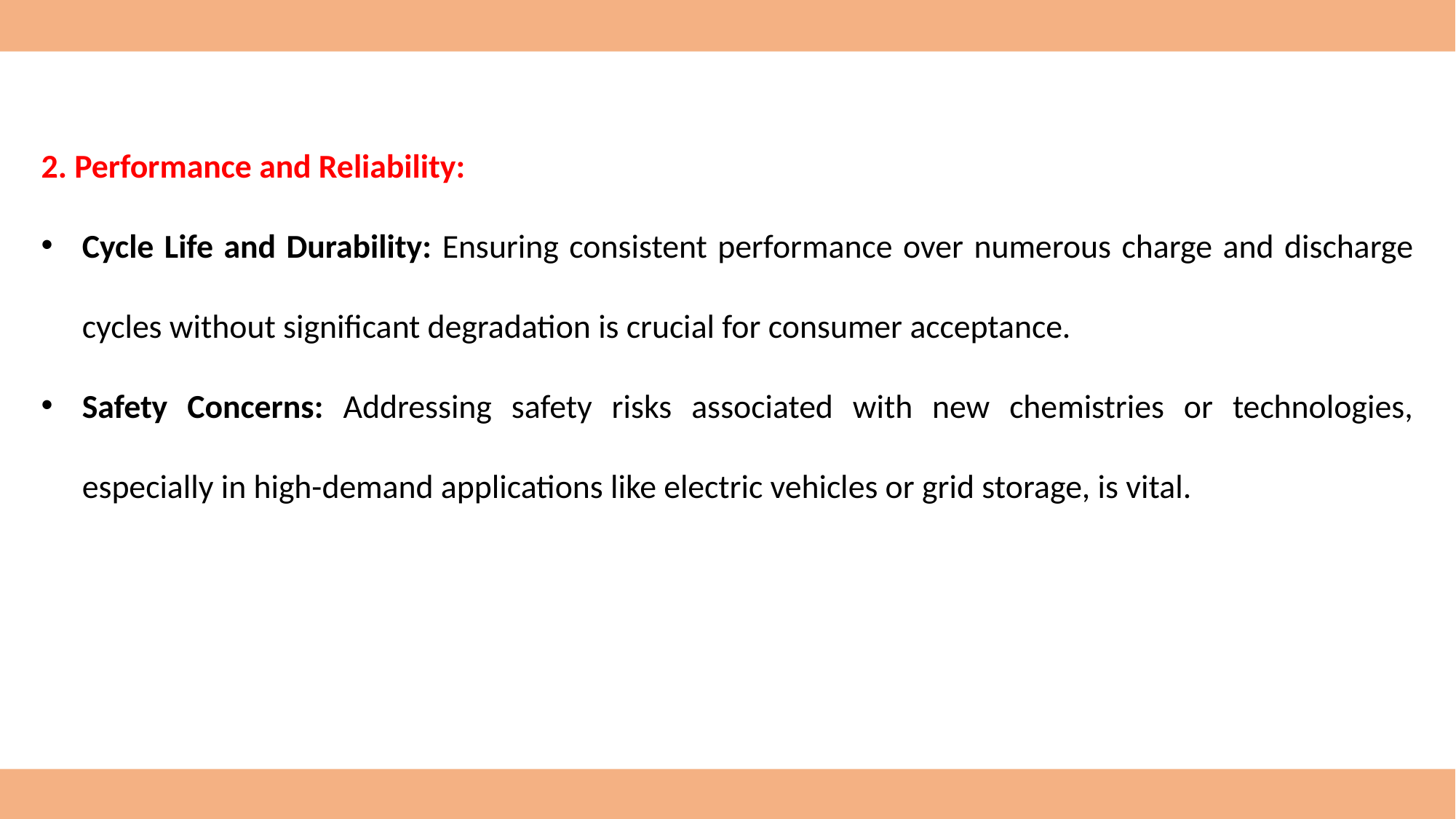

2. Performance and Reliability:
Cycle Life and Durability: Ensuring consistent performance over numerous charge and discharge cycles without significant degradation is crucial for consumer acceptance.
Safety Concerns: Addressing safety risks associated with new chemistries or technologies, especially in high-demand applications like electric vehicles or grid storage, is vital.